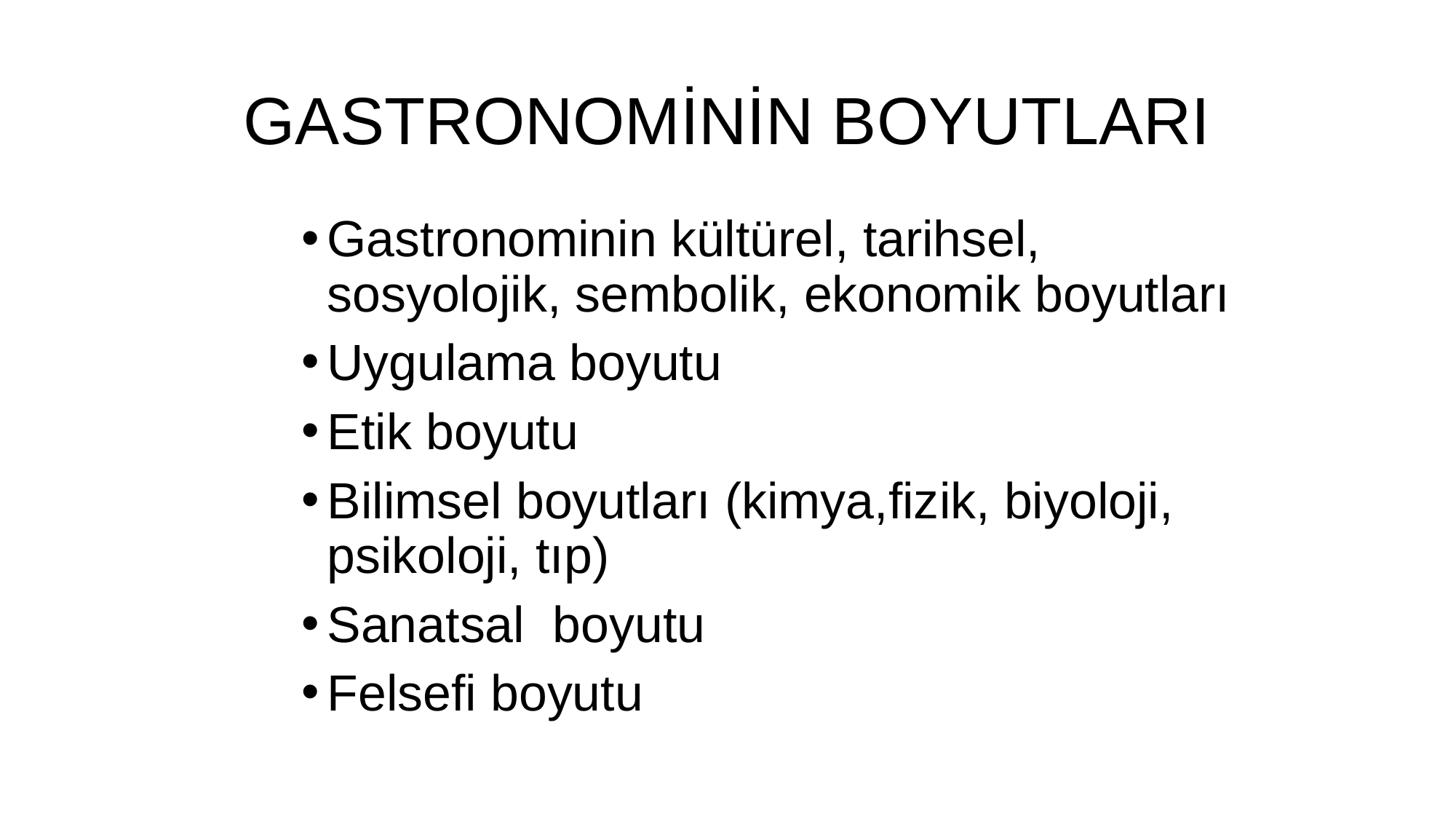

# GASTRONOMİNİN BOYUTLARI
Gastronominin kültürel, tarihsel, sosyolojik, sembolik, ekonomik boyutları
Uygulama boyutu
Etik boyutu
Bilimsel boyutları (kimya,fizik, biyoloji, psikoloji, tıp)
Sanatsal  boyutu
Felsefi boyutu